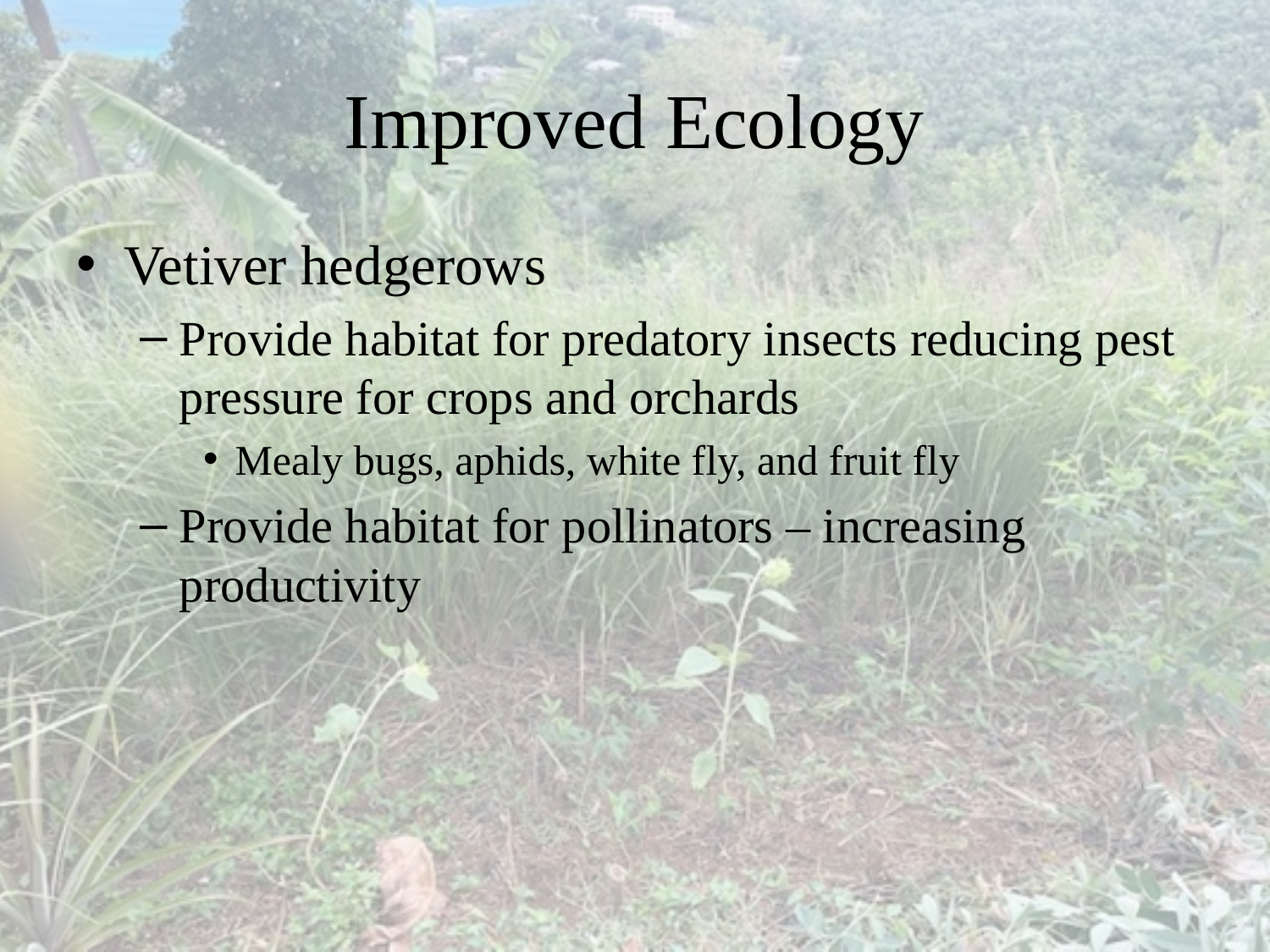

# Improved Ecology
Vetiver hedgerows
Provide habitat for predatory insects reducing pest pressure for crops and orchards
Mealy bugs, aphids, white fly, and fruit fly
Provide habitat for pollinators – increasing productivity